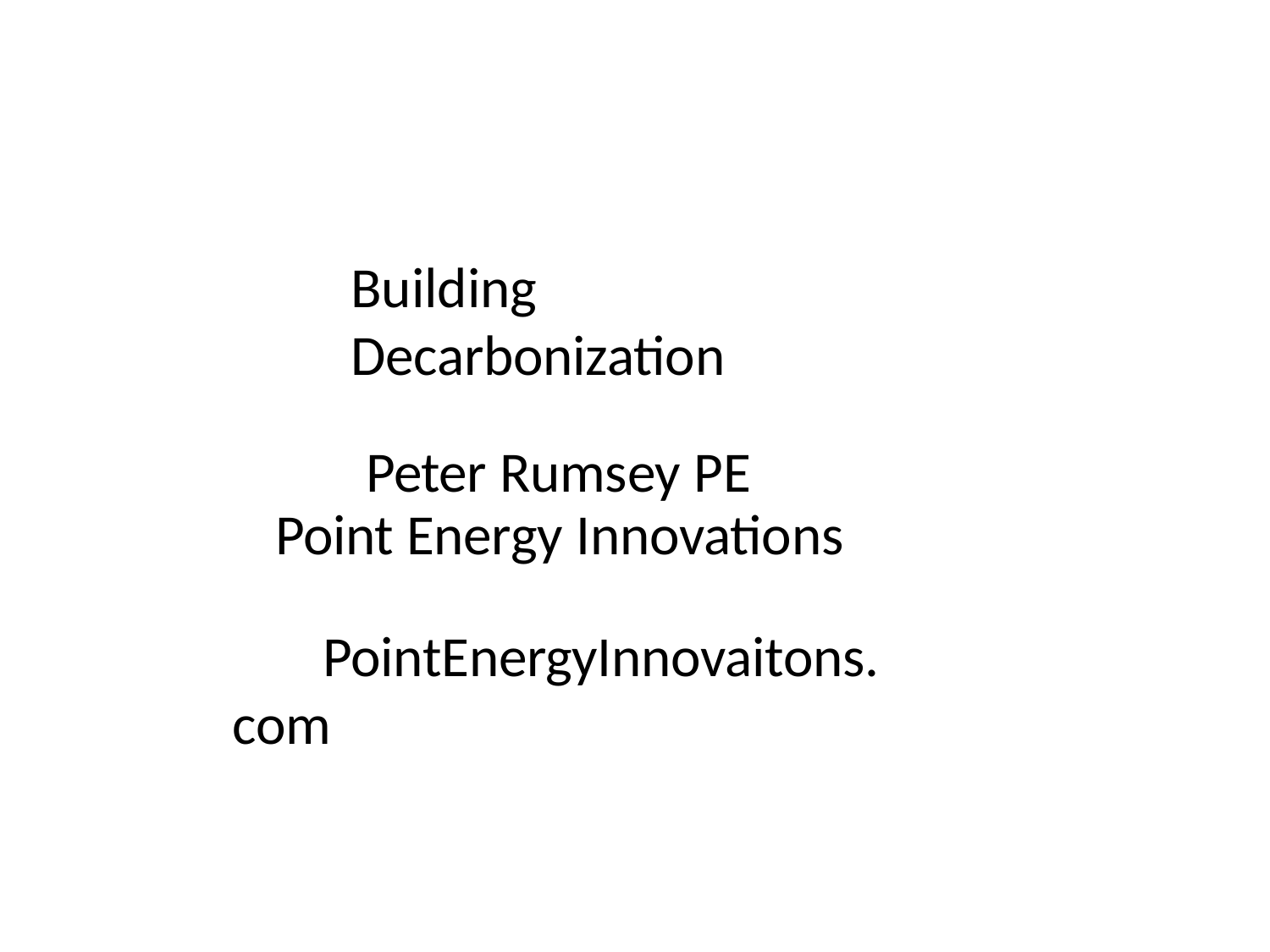

# Building Decarbonization
Peter Rumsey PE  Point Energy Innovations
PointEnergyInnovaitons.com